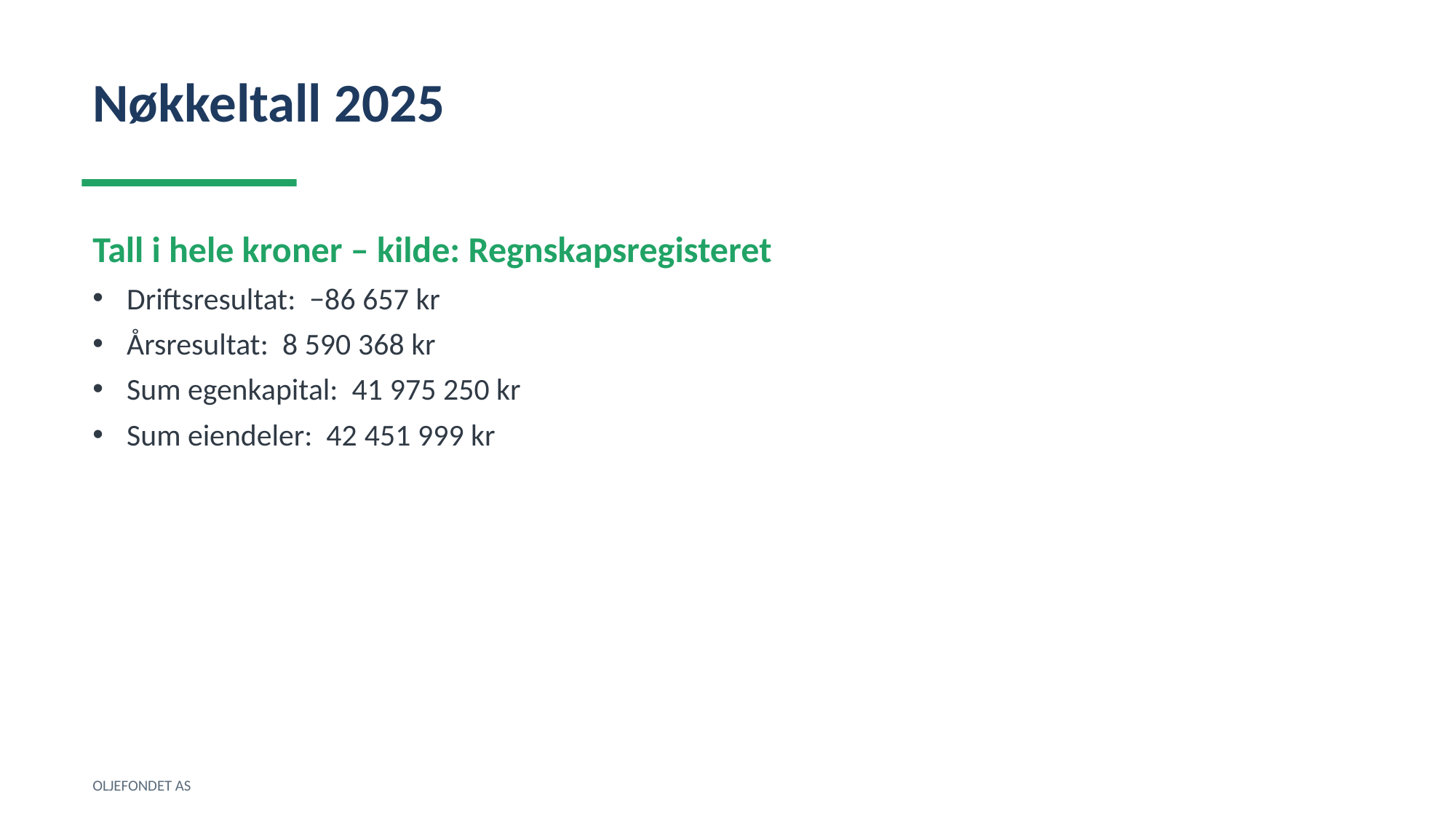

Nøkkeltall 2025

Tall i hele kroner – kilde: Regnskapsregisteret
Driftsresultat:  −86 657 kr
Årsresultat:  8 590 368 kr
Sum egenkapital:  41 975 250 kr
Sum eiendeler:  42 451 999 kr
OLJEFONDET AS